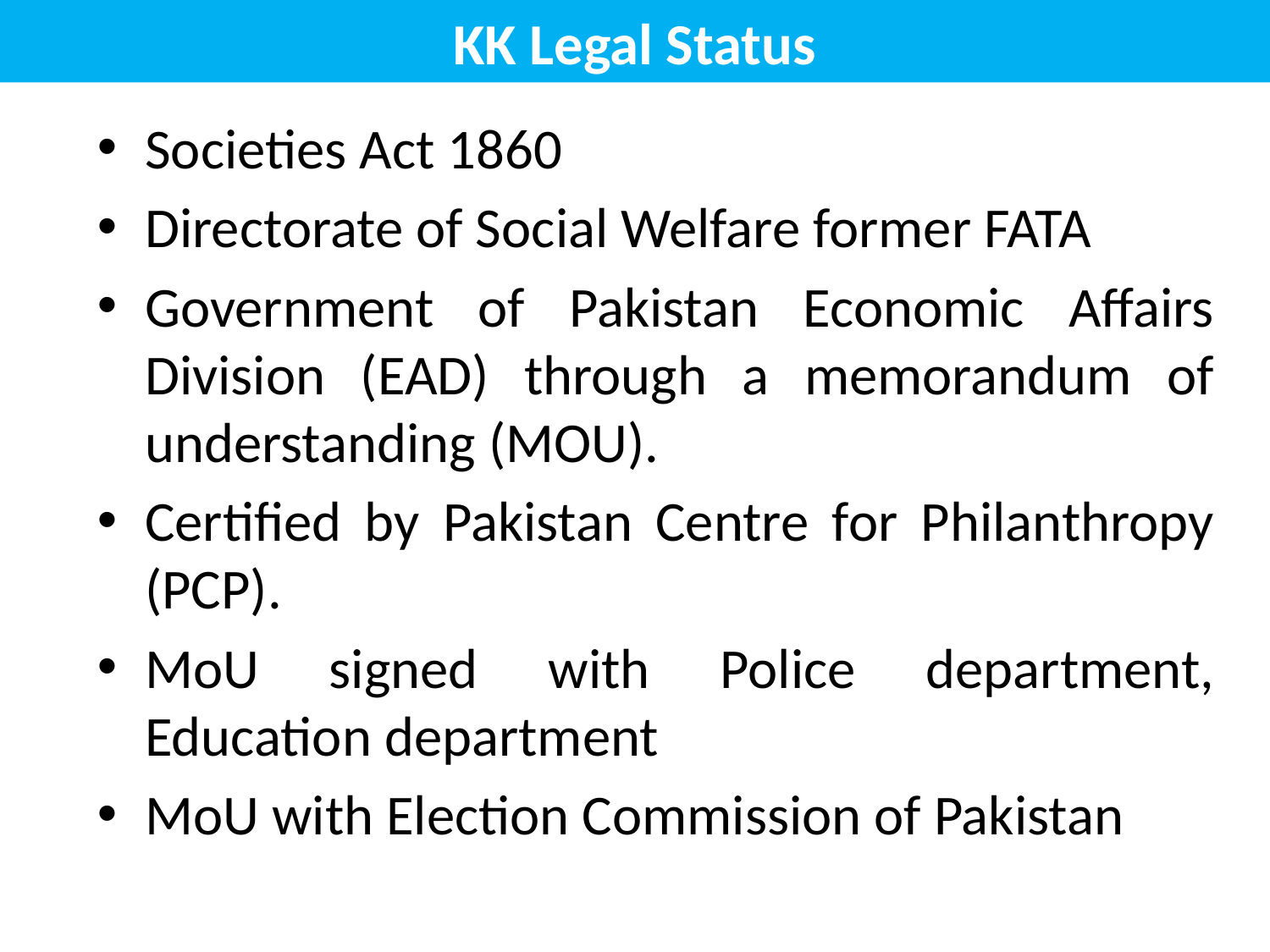

KK Legal Status
Societies Act 1860
Directorate of Social Welfare former FATA
Government of Pakistan Economic Affairs Division (EAD) through a memorandum of understanding (MOU).
Certified by Pakistan Centre for Philanthropy (PCP).
MoU signed with Police department, Education department
MoU with Election Commission of Pakistan